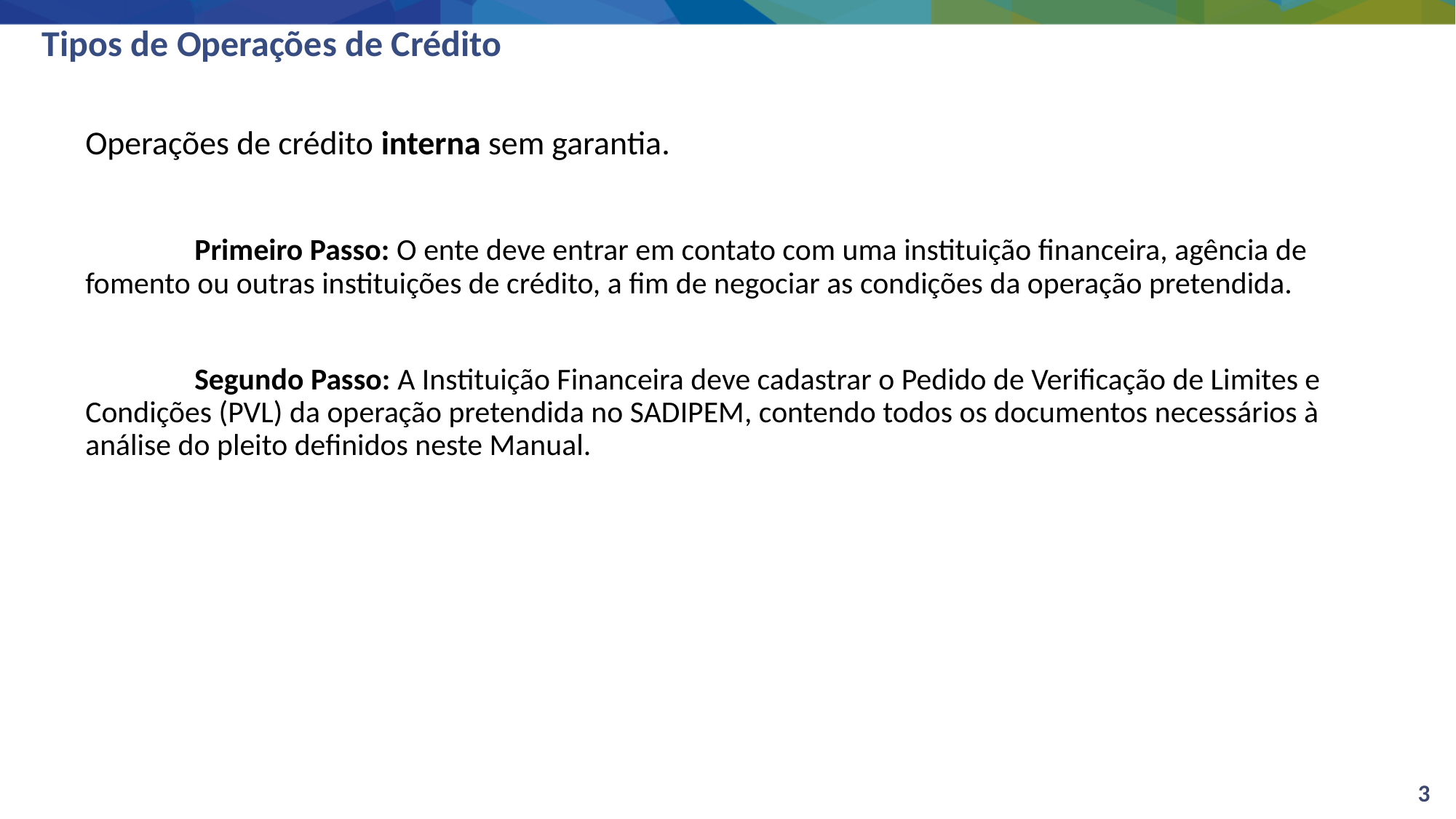

# Tipos de Operações de Crédito
Operações de crédito interna sem garantia.

	Primeiro Passo: O ente deve entrar em contato com uma instituição financeira, agência de fomento ou outras instituições de crédito, a fim de negociar as condições da operação pretendida.

	Segundo Passo: A Instituição Financeira deve cadastrar o Pedido de Verificação de Limites e Condições (PVL) da operação pretendida no SADIPEM, contendo todos os documentos necessários à análise do pleito definidos neste Manual.

3